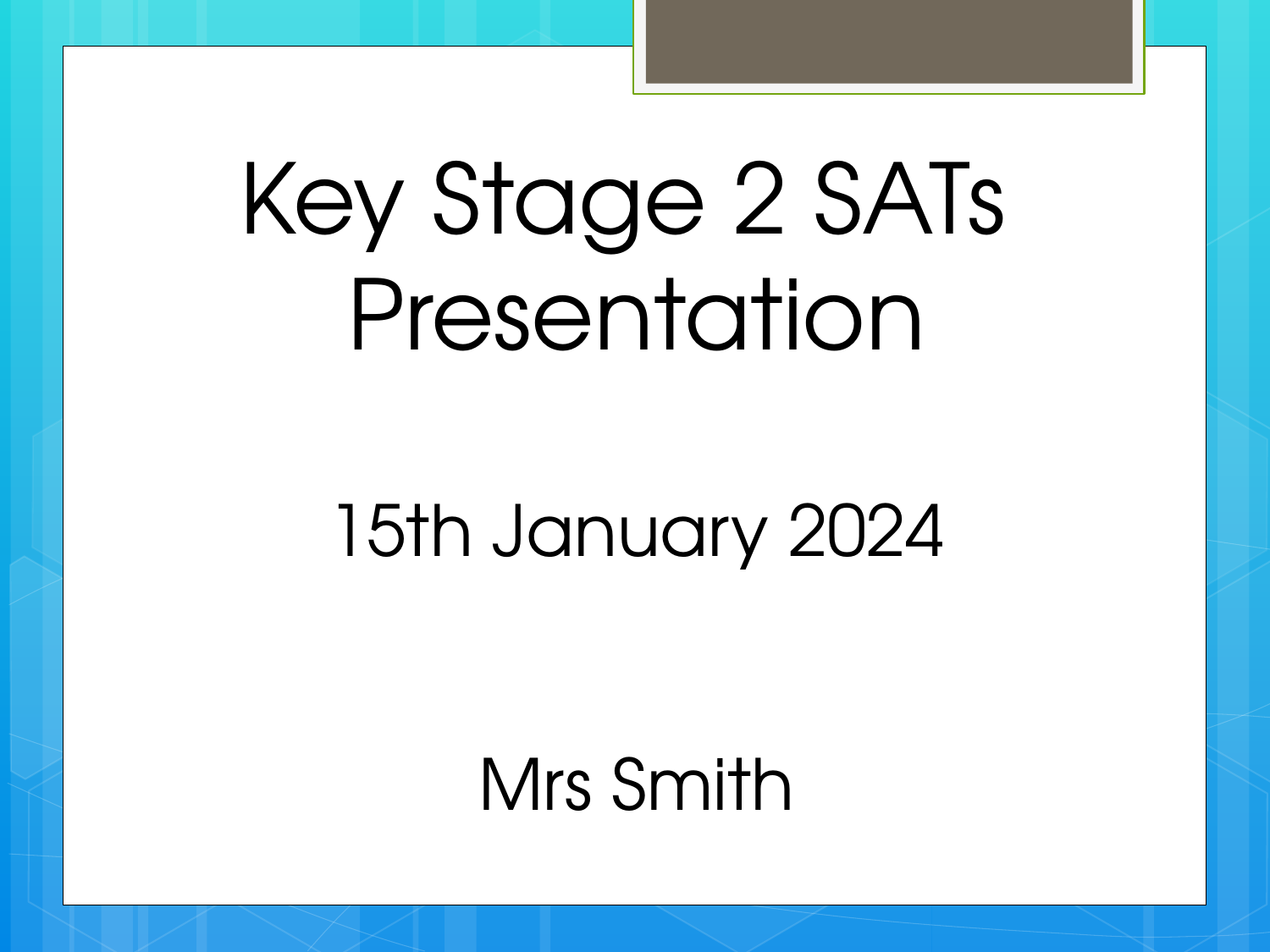

# Key Stage 2 SATs Presentation 15th January 2024 Mrs Smith